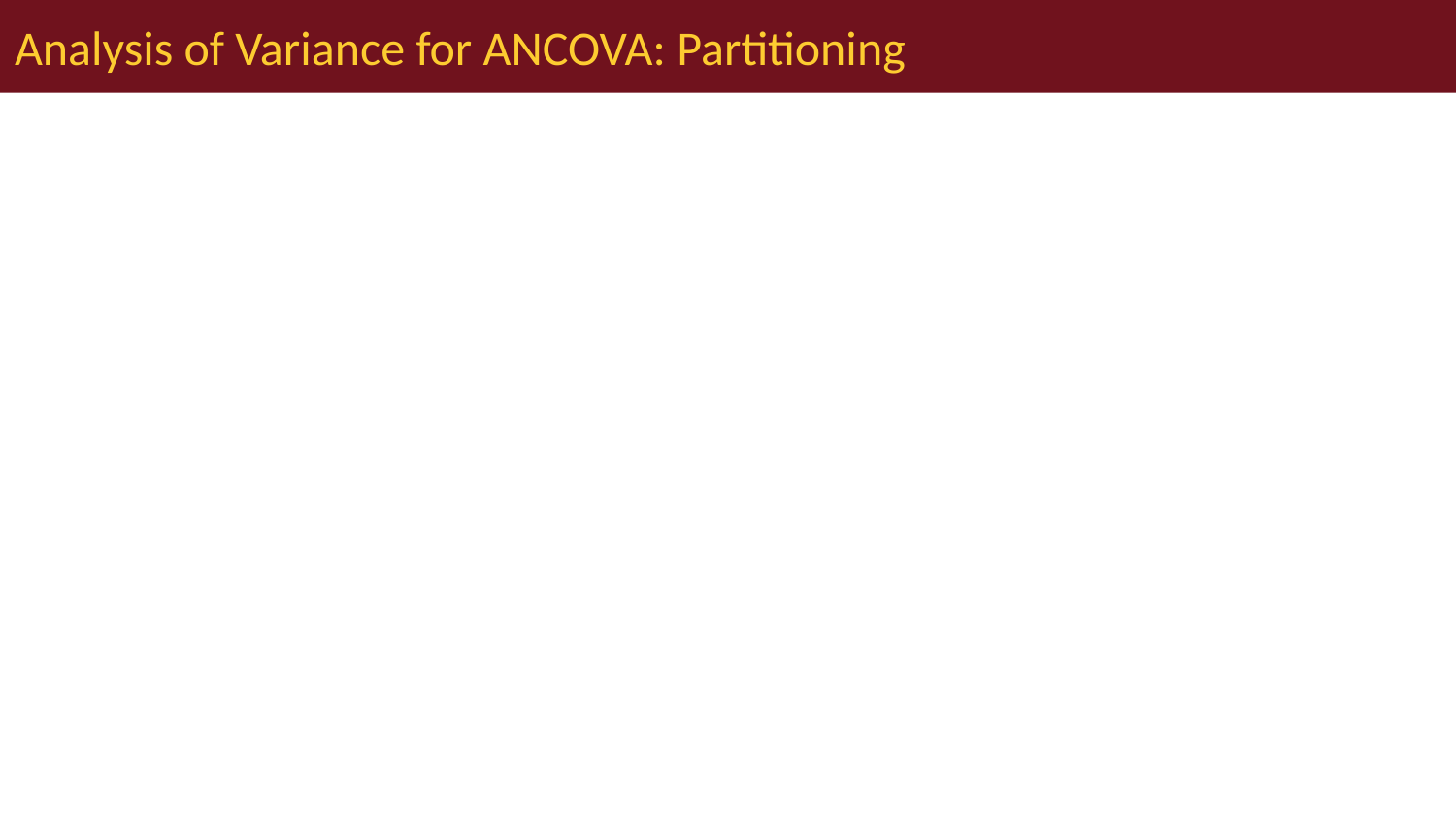

# Analysis of Variance for ANCOVA: Partitioning